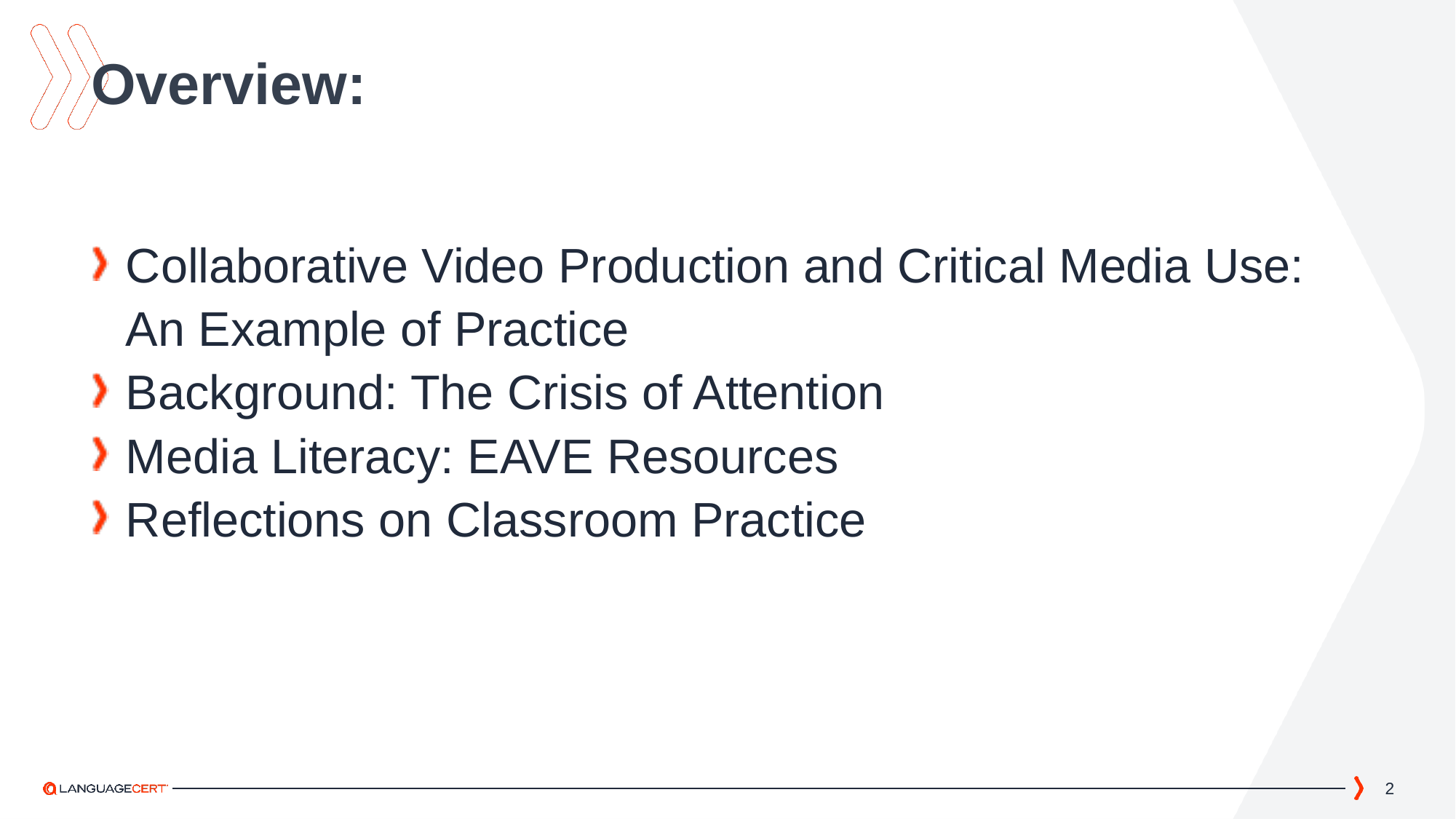

Overview:

Collaborative Video Production and Critical Media Use: An Example of Practice
Background: The Crisis of Attention
Media Literacy: EAVE Resources
Reflections on Classroom Practice

2